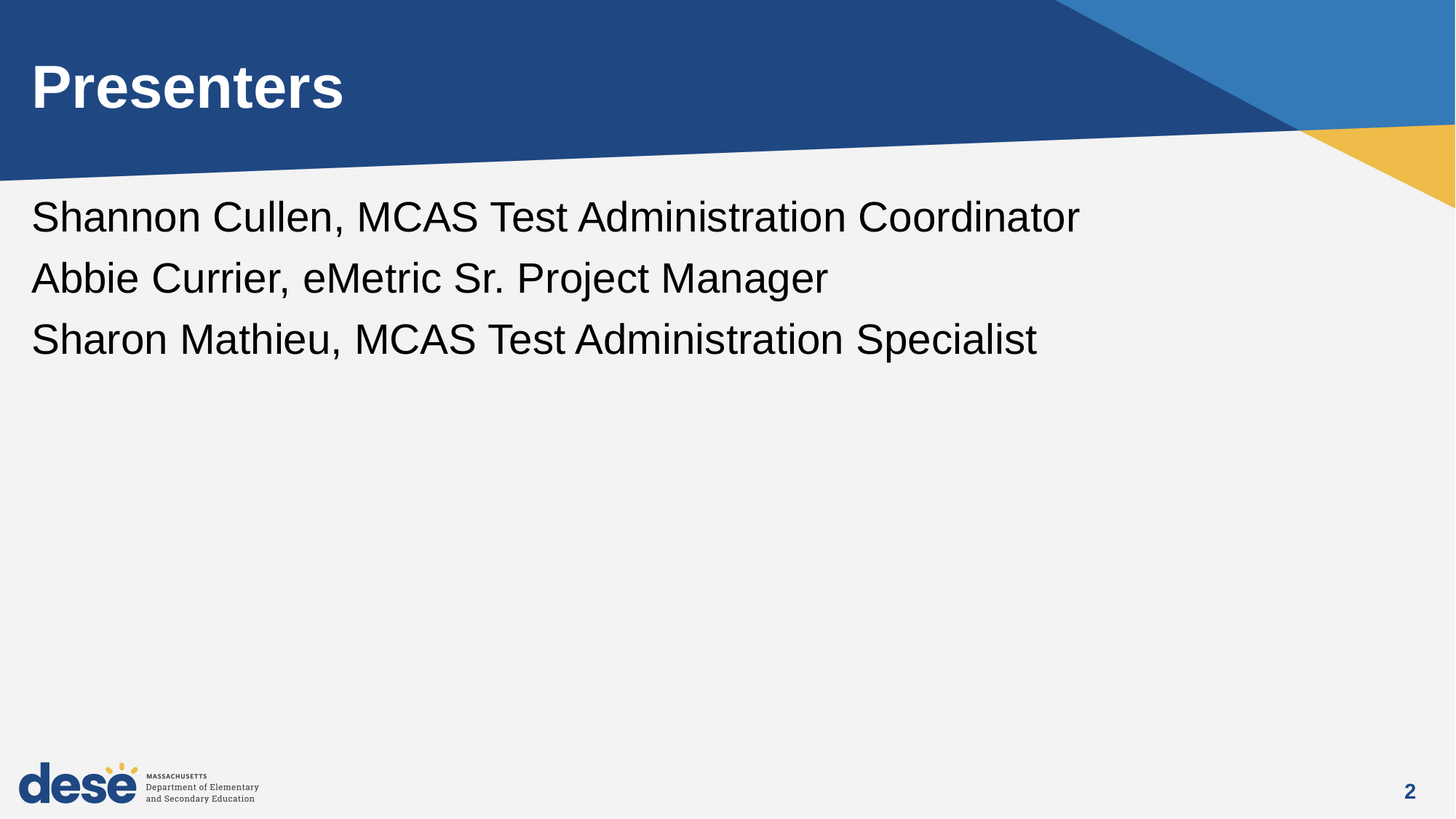

# Presenters
Shannon Cullen, MCAS Test Administration Coordinator
Abbie Currier, eMetric Sr. Project Manager
Sharon Mathieu, MCAS Test Administration Specialist
2